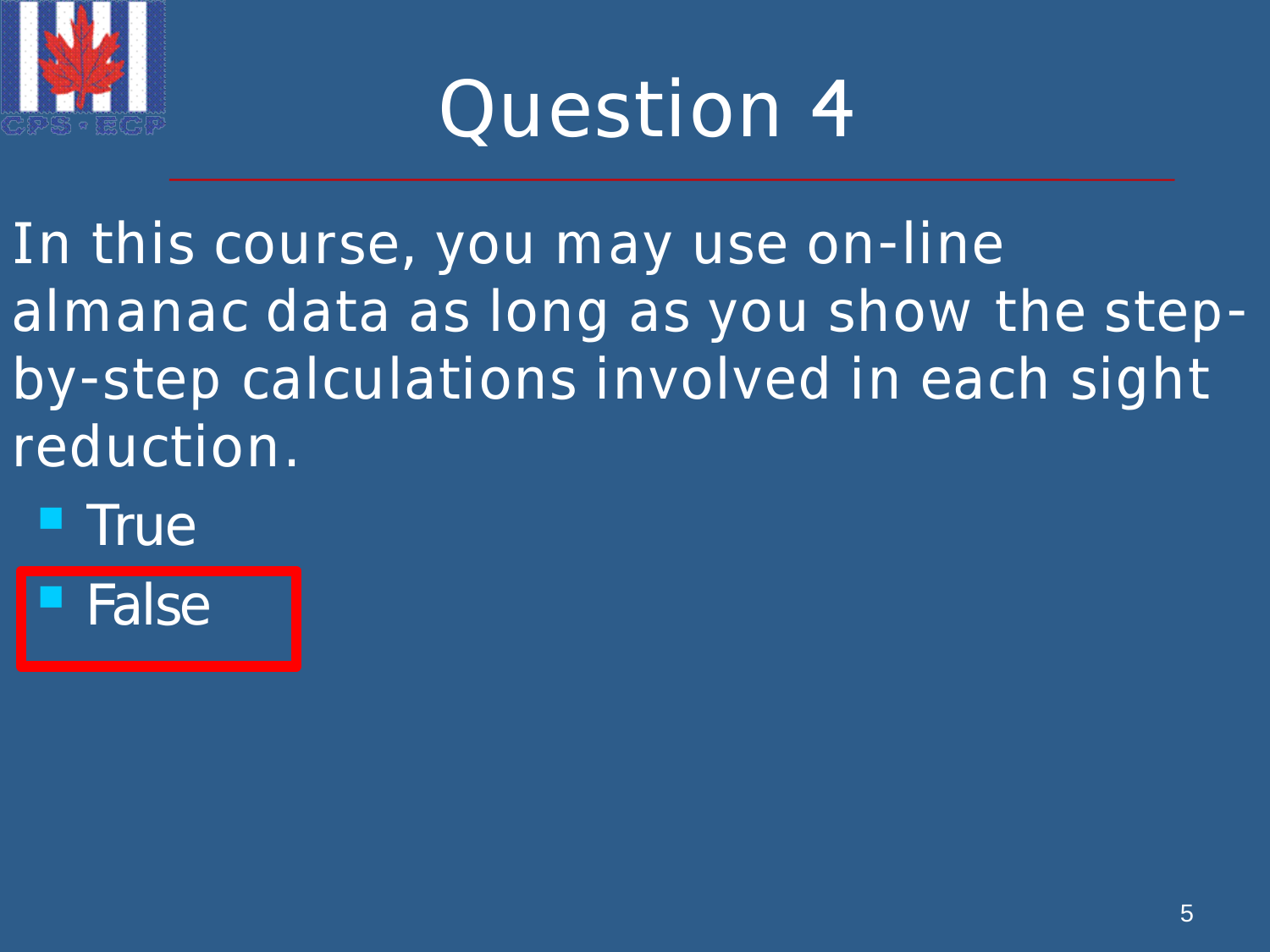

# Question 4
In this course, you may use on-line almanac data as long as you show the step-by-step calculations involved in each sight reduction.
True
False

5